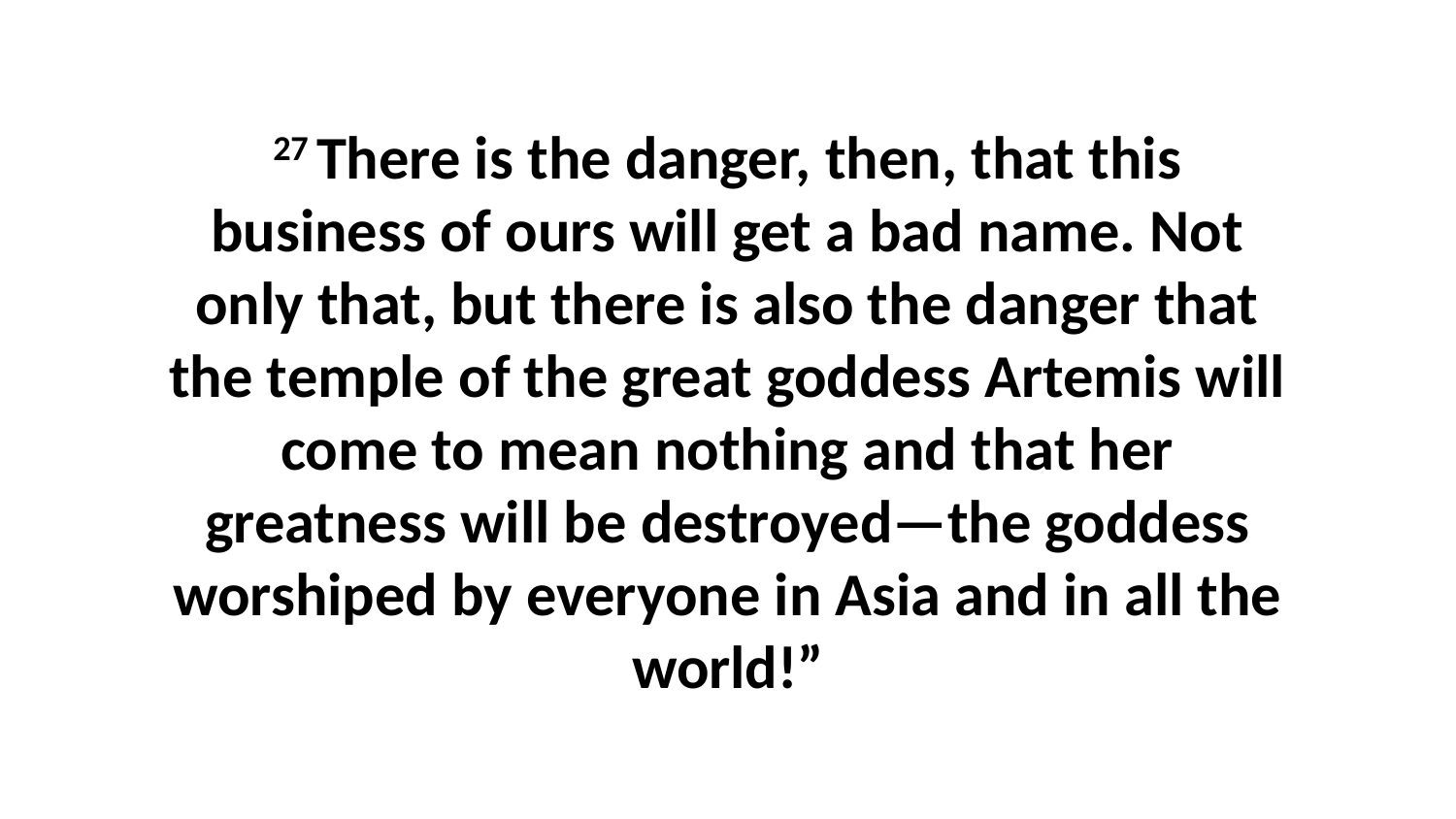

27 There is the danger, then, that this business of ours will get a bad name. Not only that, but there is also the danger that the temple of the great goddess Artemis will come to mean nothing and that her greatness will be destroyed—the goddess worshiped by everyone in Asia and in all the world!”